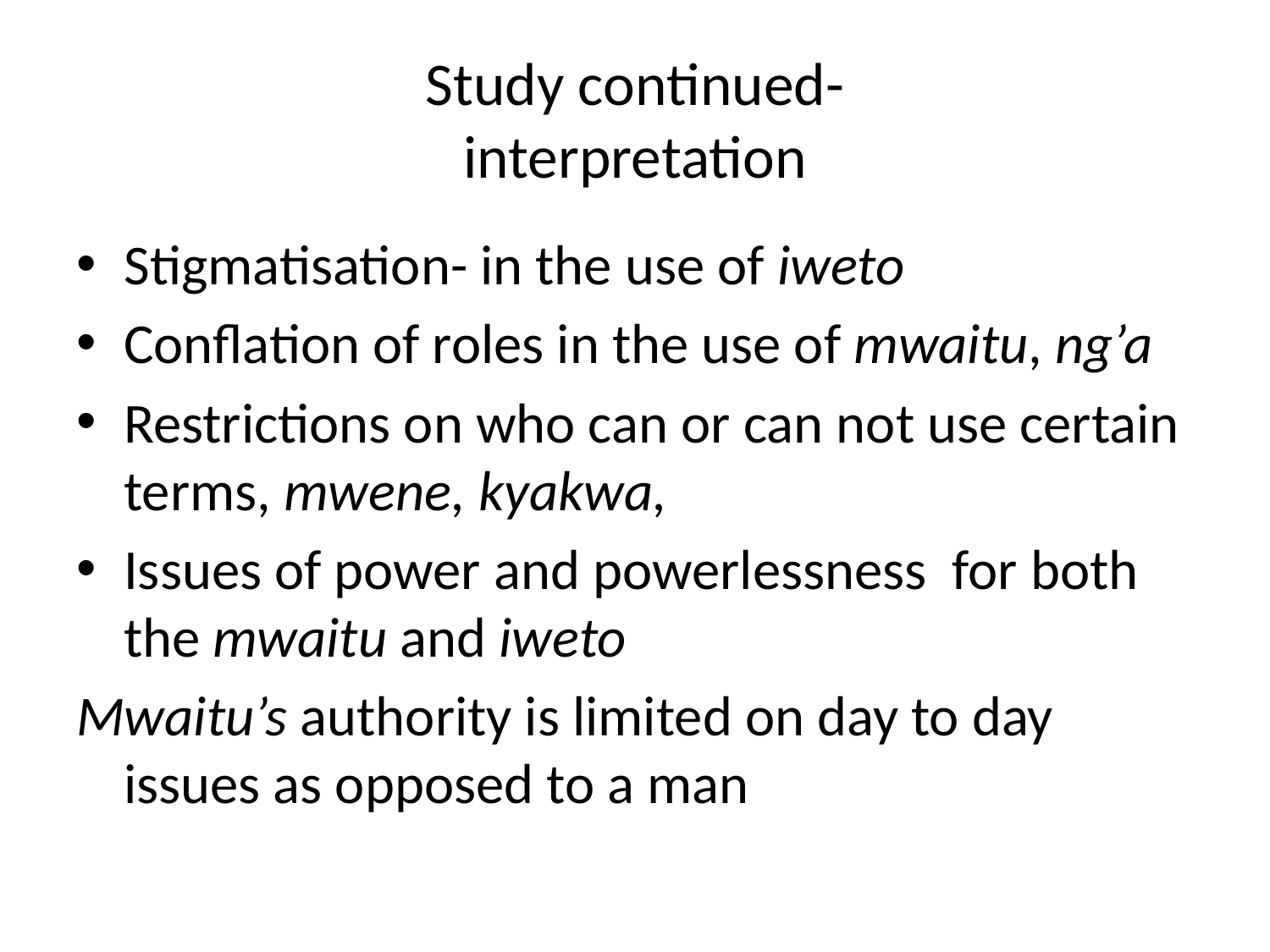

# Study continued- interpretation
Stigmatisation- in the use of iweto
Conflation of roles in the use of mwaitu, ng’a
Restrictions on who can or can not use certain terms, mwene, kyakwa,
Issues of power and powerlessness  for both the mwaitu and iweto
Mwaitu’s authority is limited on day to day issues as opposed to a man